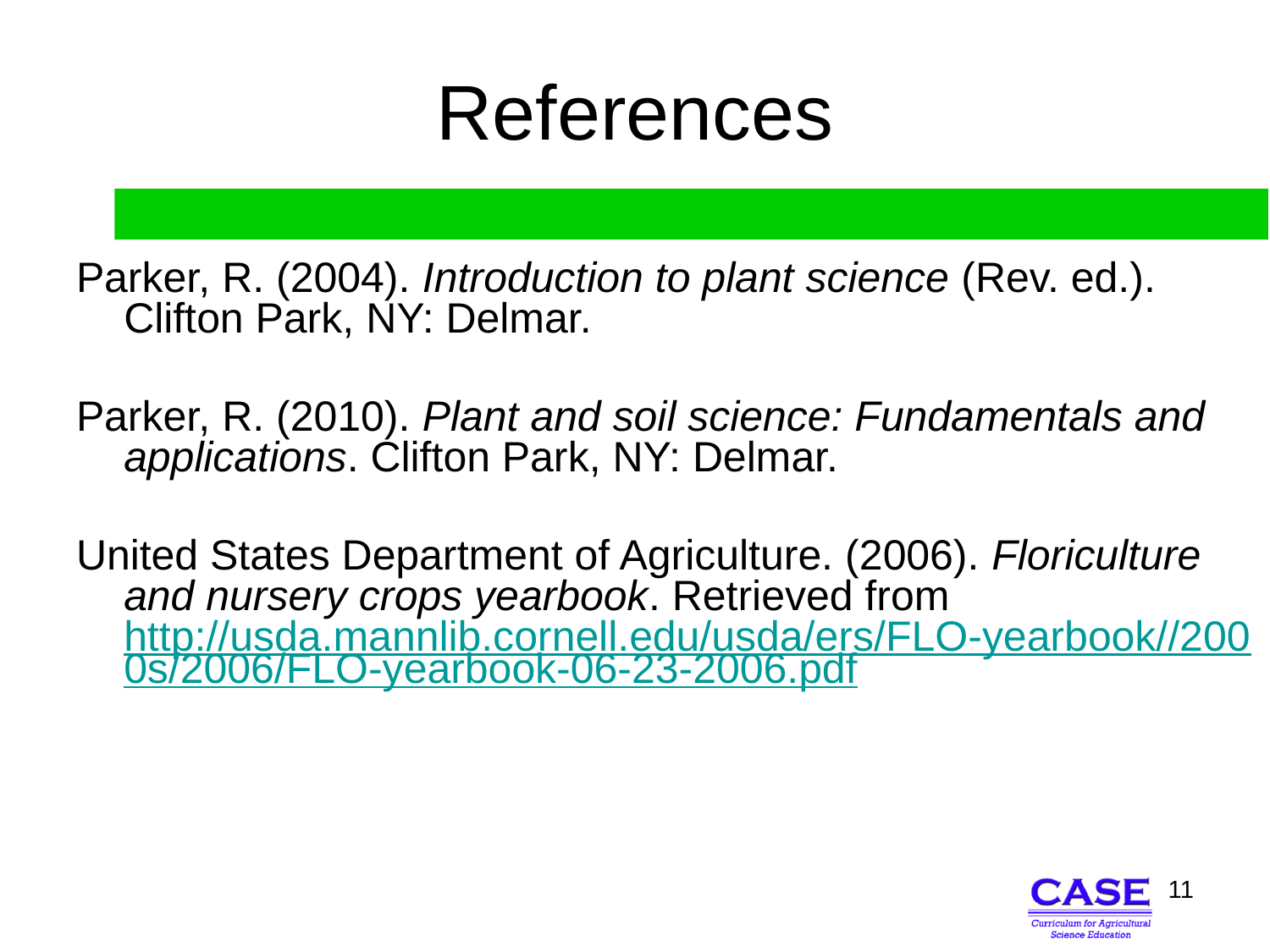

# References
Parker, R. (2004). Introduction to plant science (Rev. ed.). Clifton Park, NY: Delmar.

Parker, R. (2010). Plant and soil science: Fundamentals and applications. Clifton Park, NY: Delmar.

United States Department of Agriculture. (2006). Floriculture and nursery crops yearbook. Retrieved from http://usda.mannlib.cornell.edu/usda/ers/FLO-yearbook//2000s/2006/FLO-yearbook-06-23-2006.pdf
11